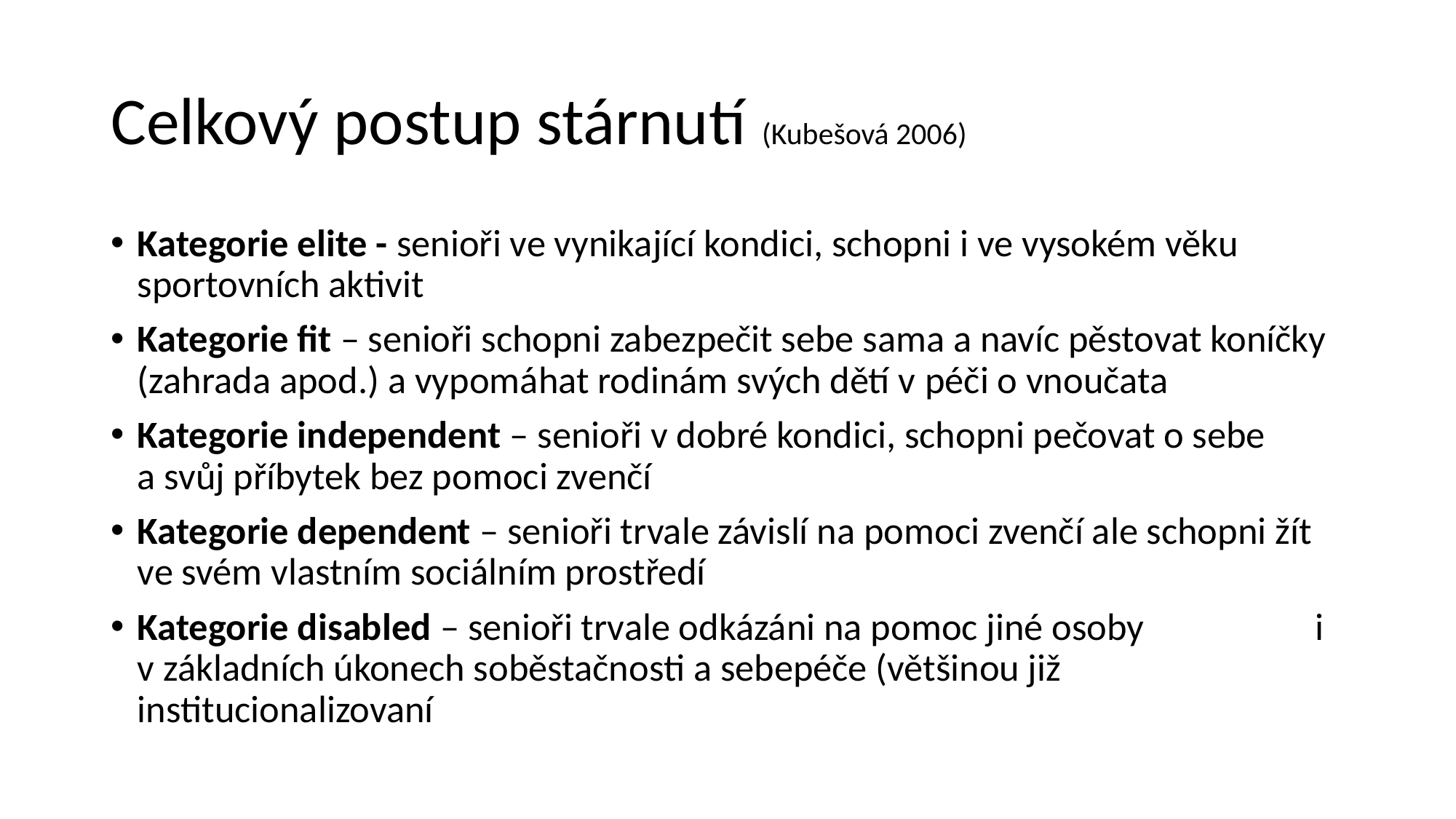

# Celkový postup stárnutí (Kubešová 2006)
Kategorie elite - senioři ve vynikající kondici, schopni i ve vysokém věku sportovních aktivit
Kategorie fit – senioři schopni zabezpečit sebe sama a navíc pěstovat koníčky (zahrada apod.) a vypomáhat rodinám svých dětí v péči o vnoučata
Kategorie independent – senioři v dobré kondici, schopni pečovat o sebe        a svůj příbytek bez pomoci zvenčí
Kategorie dependent – senioři trvale závislí na pomoci zvenčí ale schopni žít ve svém vlastním sociálním prostředí
Kategorie disabled – senioři trvale odkázáni na pomoc jiné osoby                    i v základních úkonech soběstačnosti a sebepéče (většinou již institucionalizovaní